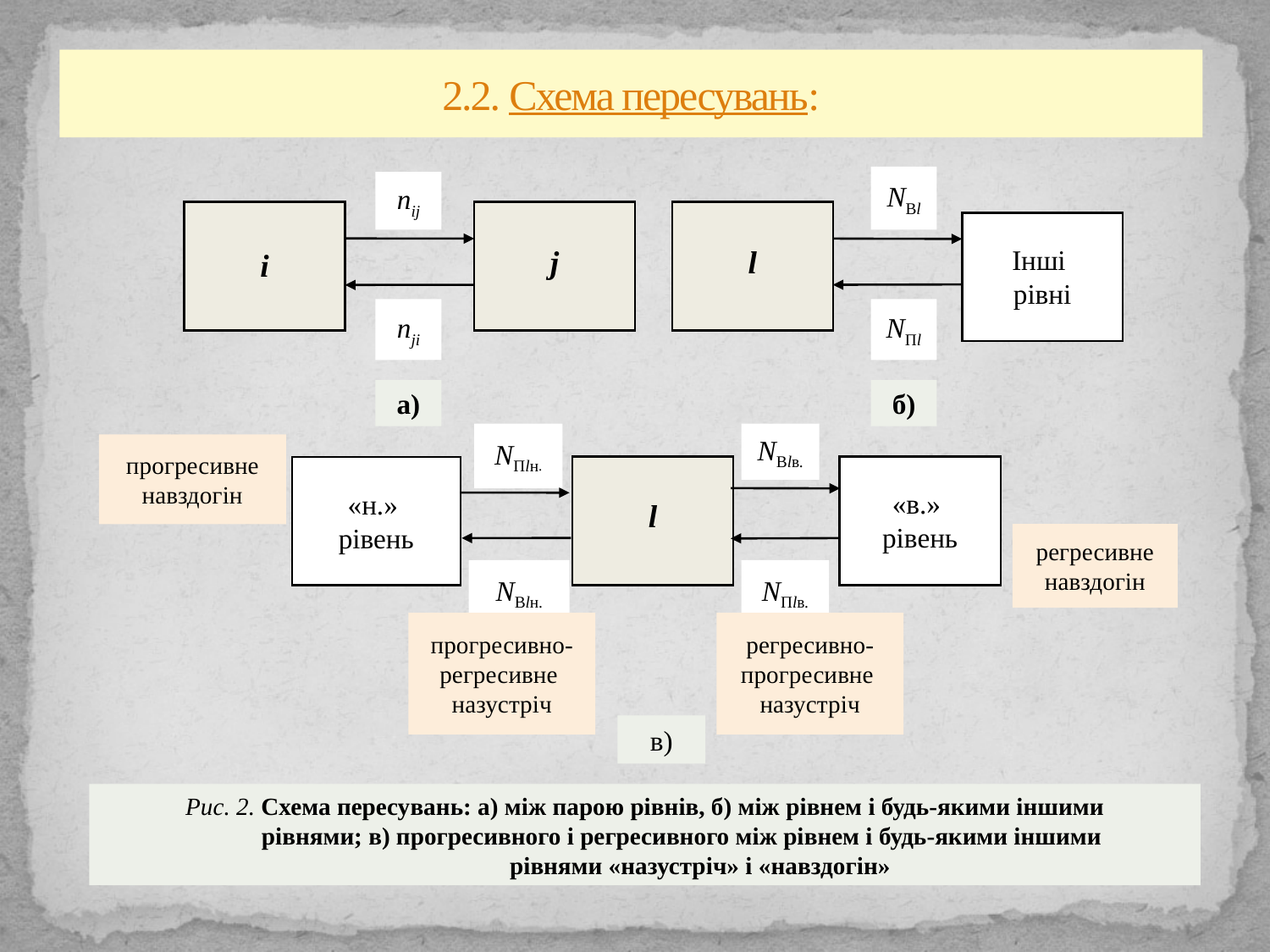

# 2.2. Схема пересувань:

NВl
nij

i

j

l

Інші
рівні
nji
NПl
а)
б)
NПlн.
NВlв.
прогресивне навздогін

l

«в.»
рівень

«н.»
рівень
регресивне навздогін
NВlн.
NПlв.
прогресивно-регресивне
назустріч
регресивно-прогресивне
назустріч
в)
Рис. 2. Схема пересувань: а) між парою рівнів, б) між рівнем і будь-якими іншими
            рівнями; в) прогресивного і регресивного між рівнем і будь-якими іншими
                   рівнями «назустріч» і «навздогін»